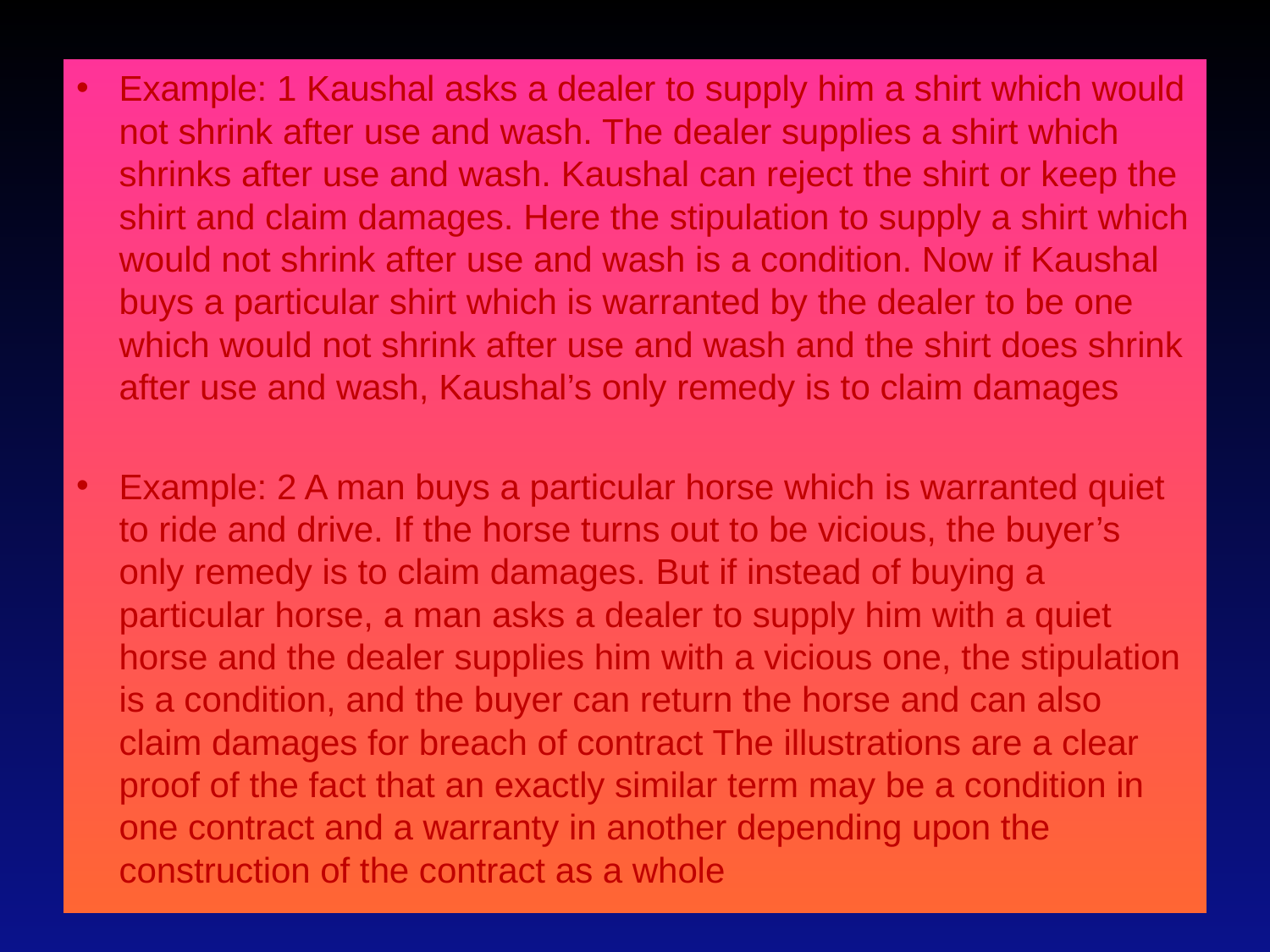

Example: 1 Kaushal asks a dealer to supply him a shirt which would not shrink after use and wash. The dealer supplies a shirt which shrinks after use and wash. Kaushal can reject the shirt or keep the shirt and claim damages. Here the stipulation to supply a shirt which would not shrink after use and wash is a condition. Now if Kaushal buys a particular shirt which is warranted by the dealer to be one which would not shrink after use and wash and the shirt does shrink after use and wash, Kaushal’s only remedy is to claim damages

Example: 2 A man buys a particular horse which is warranted quiet to ride and drive. If the horse turns out to be vicious, the buyer’s only remedy is to claim damages. But if instead of buying a particular horse, a man asks a dealer to supply him with a quiet horse and the dealer supplies him with a vicious one, the stipulation is a condition, and the buyer can return the horse and can also claim damages for breach of contract The illustrations are a clear proof of the fact that an exactly similar term may be a condition in one contract and a warranty in another depending upon the construction of the contract as a whole